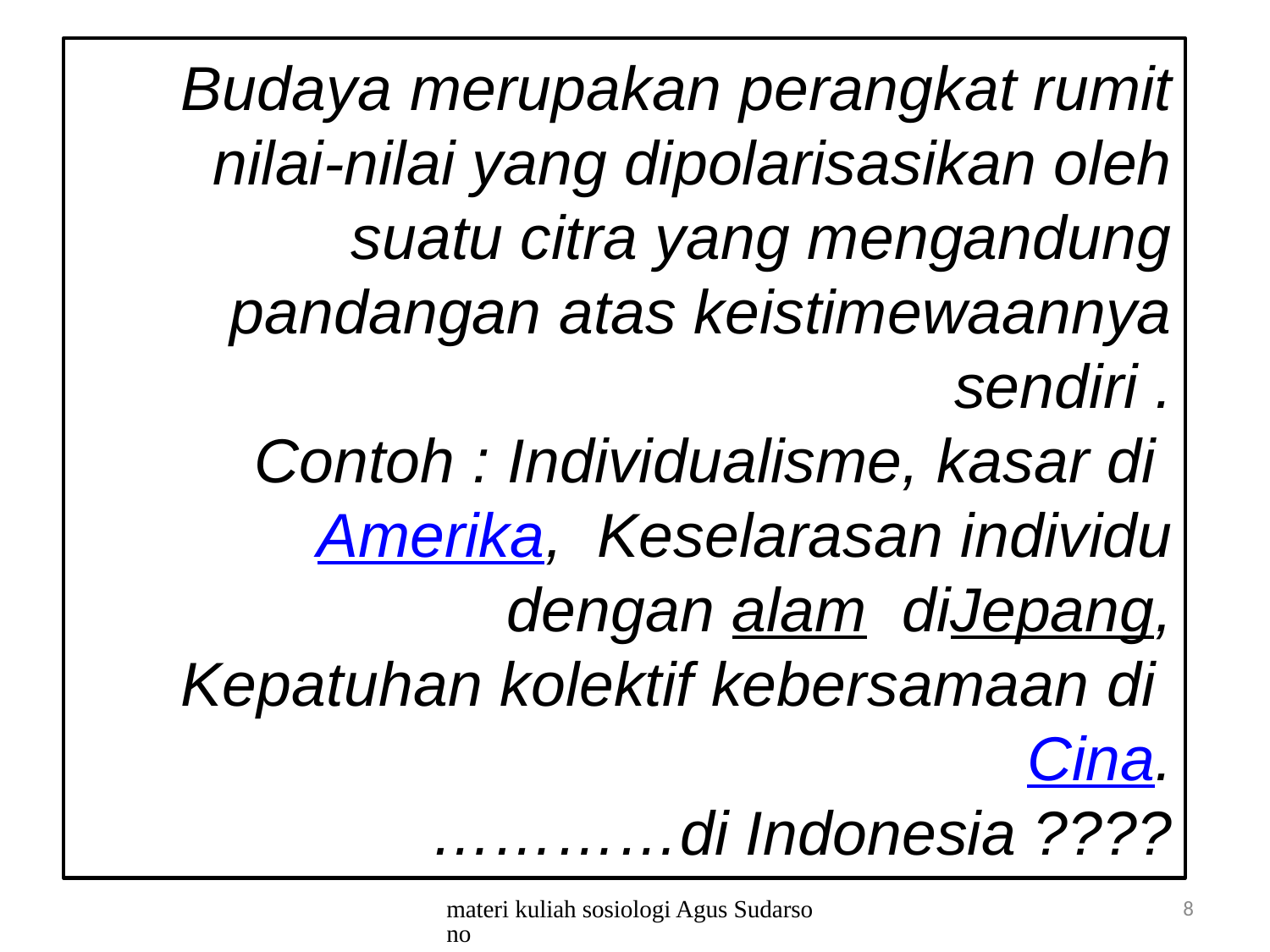

# Budaya merupakan perangkat rumit nilai-nilai yang dipolarisasikan oleh suatu citra yang mengandung pandangan atas keistimewaannya sendiri . Contoh : Individualisme, kasar di Amerika,  Keselarasan individu dengan alam  diJepang,      Kepatuhan kolektif kebersamaan di Cina. …………di Indonesia ????
materi kuliah sosiologi Agus Sudarsono
8